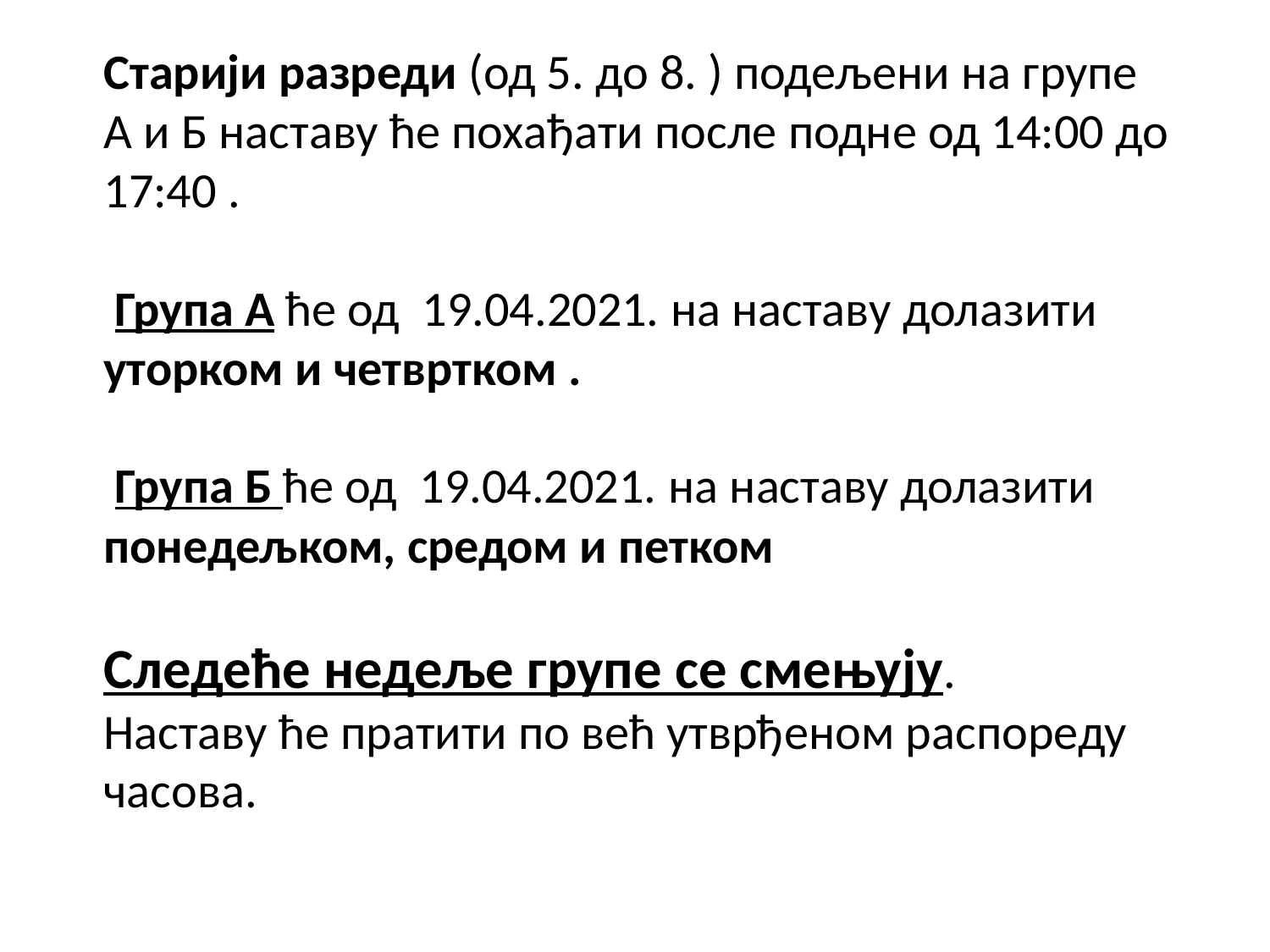

Старији разреди (од 5. до 8. ) подељени на групе А и Б наставу ће похађати после подне од 14:00 до 17:40 .

 Група А ће од  19.04.2021. на наставу долазити уторком и четвртком .

 Група Б ће од  19.04.2021. на наставу долазити понедељком, средом и петком

Следеће недеље групе се смењују.
Наставу ће пратити по већ утврђеном распореду часова.